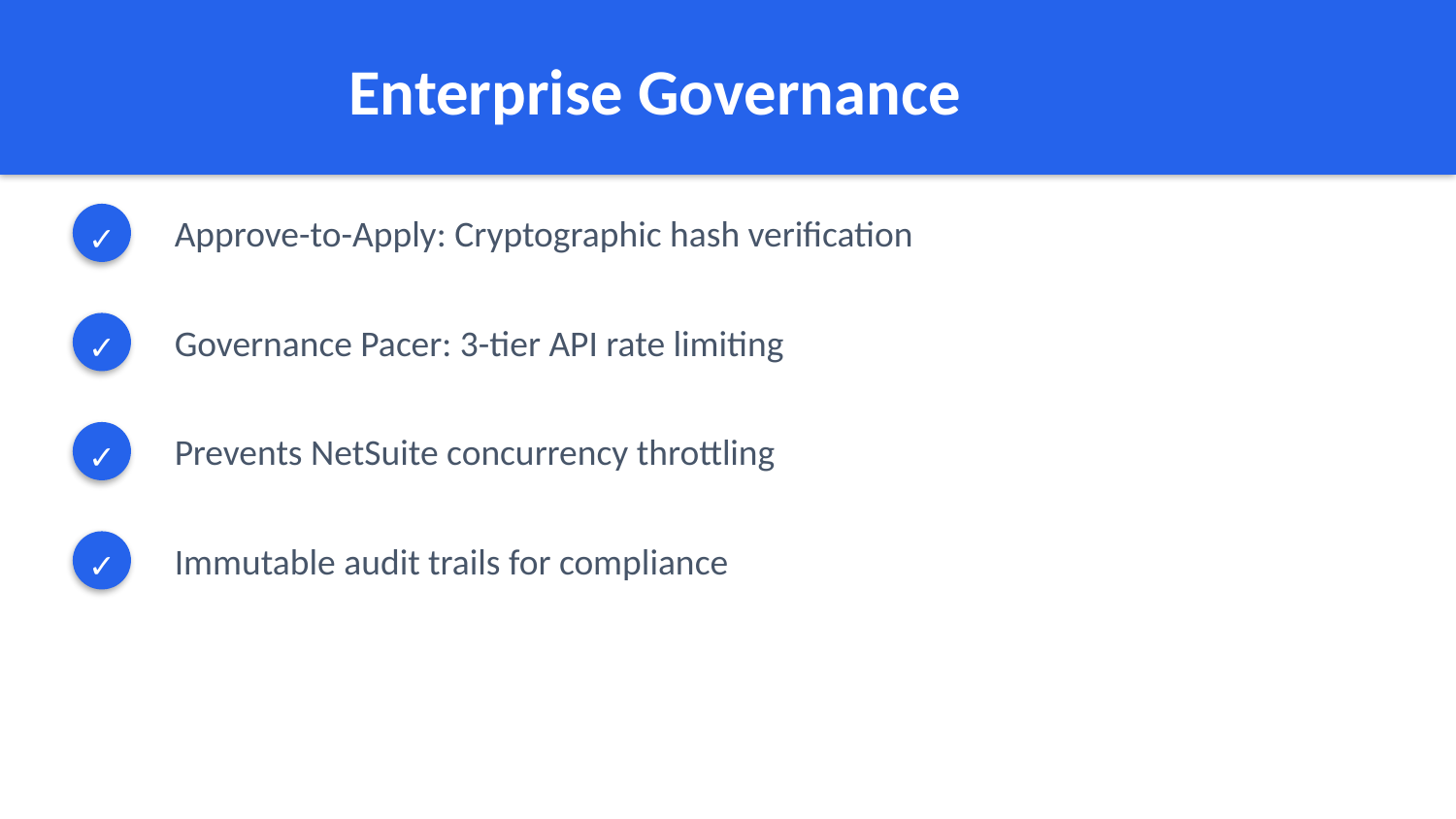

Enterprise Governance

Approve-to-Apply: Cryptographic hash verification
✓

Governance Pacer: 3-tier API rate limiting
✓

Prevents NetSuite concurrency throttling
✓

Immutable audit trails for compliance
✓